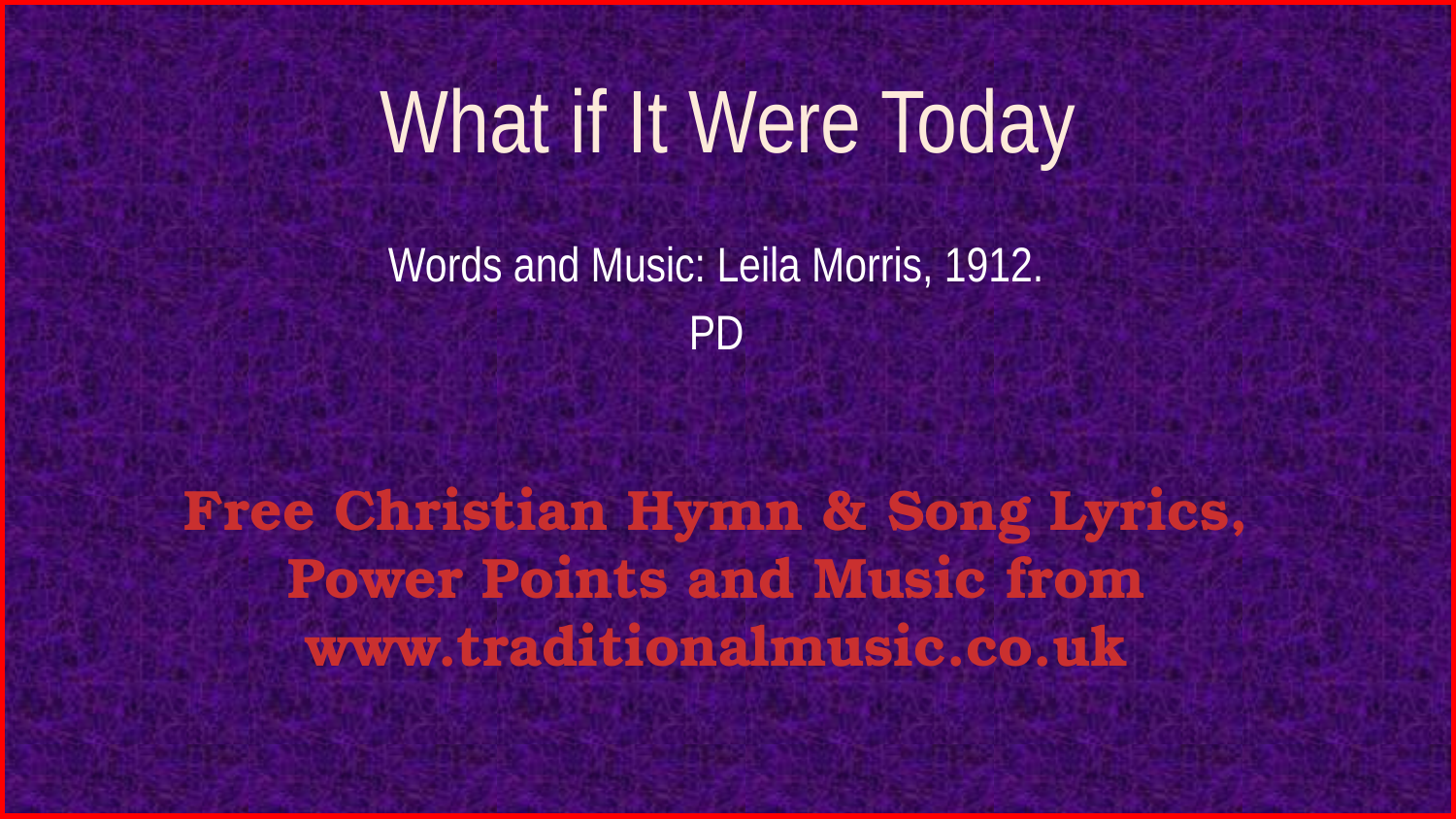

# What if It Were Today
Words and Music: Leila Morris, 1912.
PD